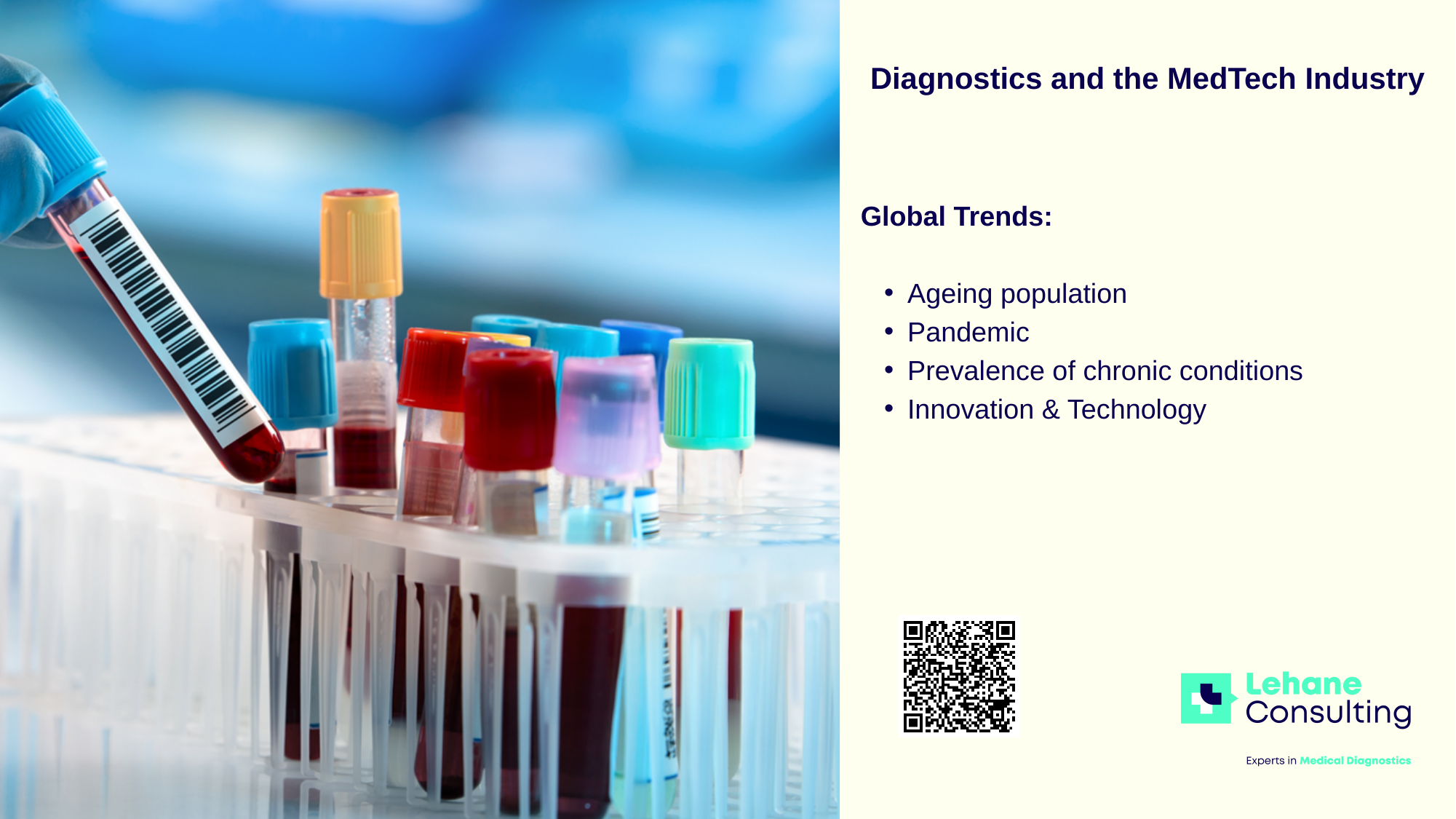

Diagnostics and the MedTech Industry
Global Trends:

Ageing population
Pandemic
Prevalence of chronic conditions
Innovation & Technology